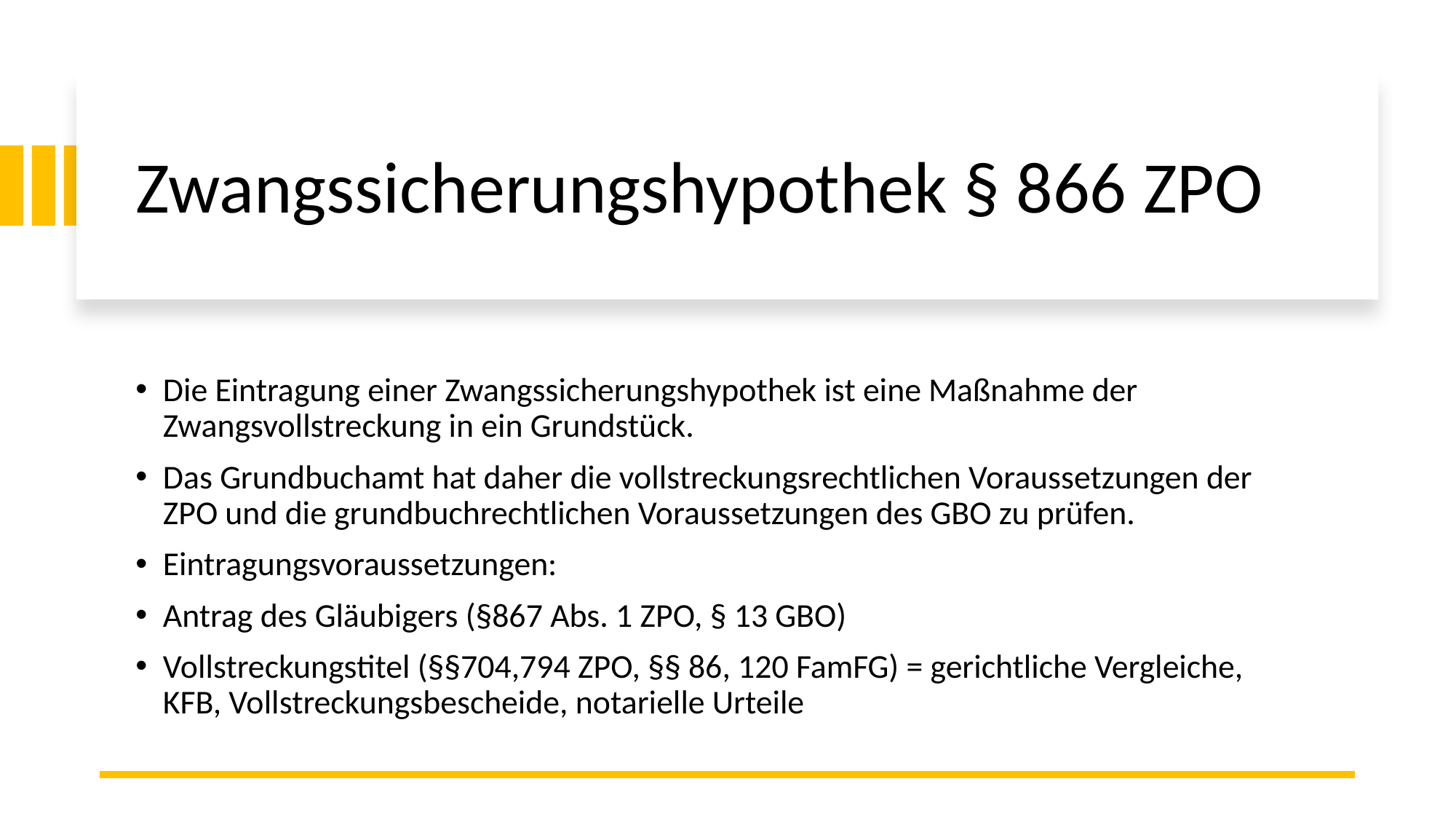

# Zwangssicherungshypothek § 866 ZPO

Die Eintragung einer Zwangssicherungshypothek ist eine Maßnahme der Zwangsvollstreckung in ein Grundstück.
Das Grundbuchamt hat daher die vollstreckungsrechtlichen Voraussetzungen der ZPO und die grundbuchrechtlichen Voraussetzungen des GBO zu prüfen.
Eintragungsvoraussetzungen:
Antrag des Gläubigers (§867 Abs. 1 ZPO, § 13 GBO)
Vollstreckungstitel (§§704,794 ZPO, §§ 86, 120 FamFG) = gerichtliche Vergleiche, KFB, Vollstreckungsbescheide, notarielle Urteile